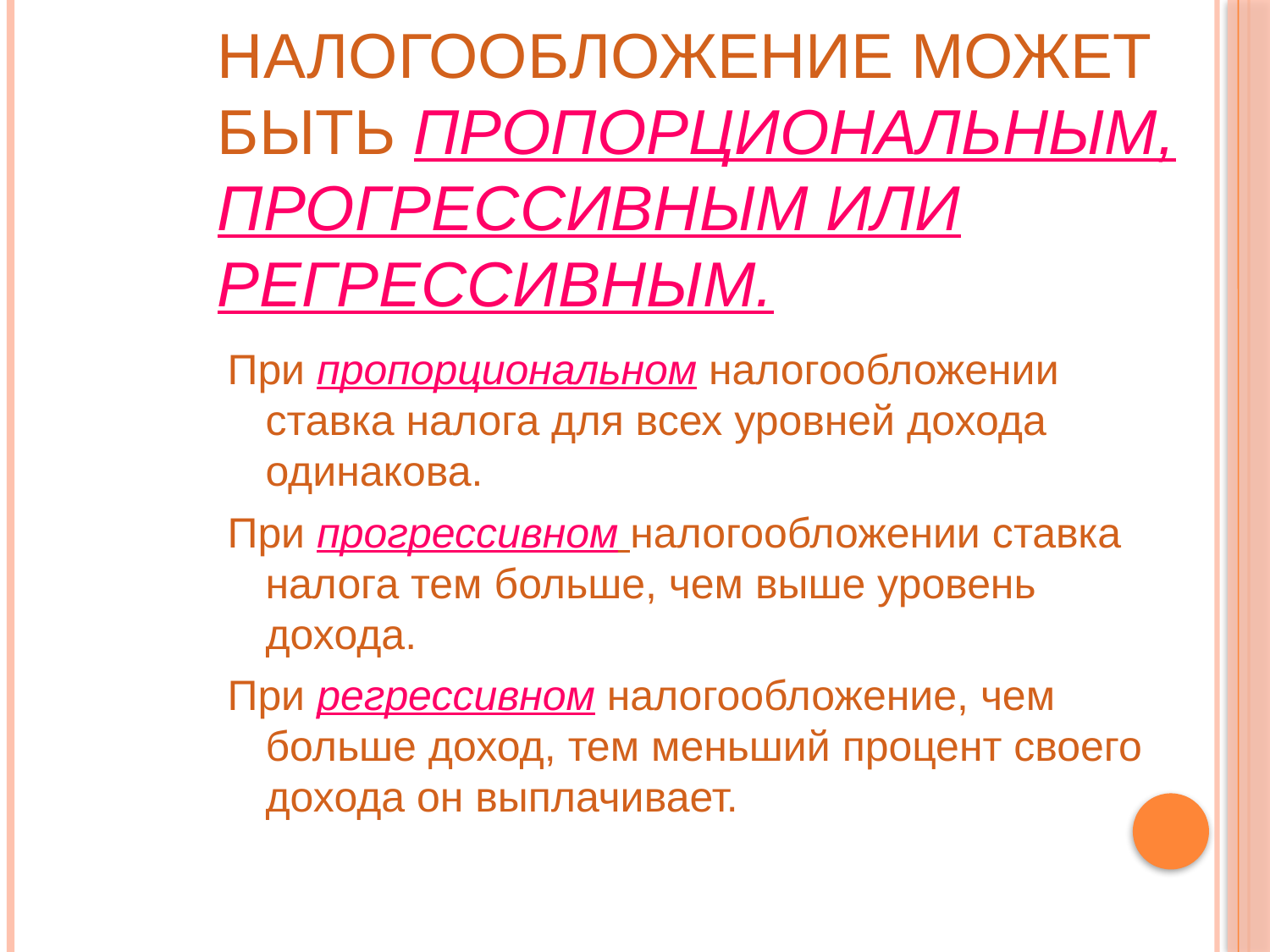

# Налогообложение может быть пропорциональным, прогрессивным или регрессивным.
При пропорциональном налогообложении ставка налога для всех уровней дохода одинакова.
При прогрессивном налогообложении ставка налога тем больше, чем выше уровень дохода.
При регрессивном налогообложение, чем больше доход, тем меньший процент своего дохода он выплачивает.